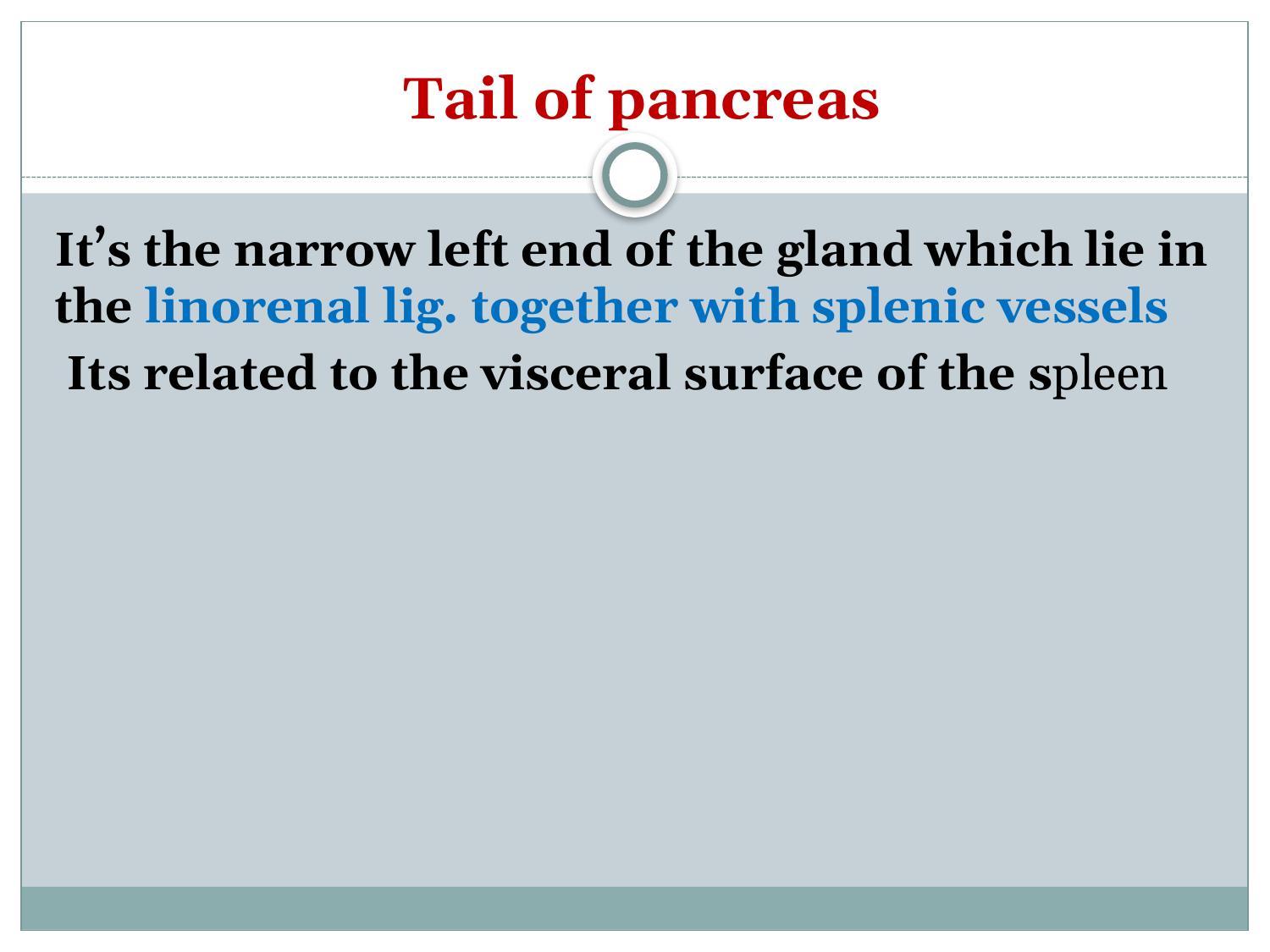

# Tail of pancreas
It’s the narrow left end of the gland which lie in the linorenal lig. together with splenic vessels
Its related to the visceral surface of the spleen